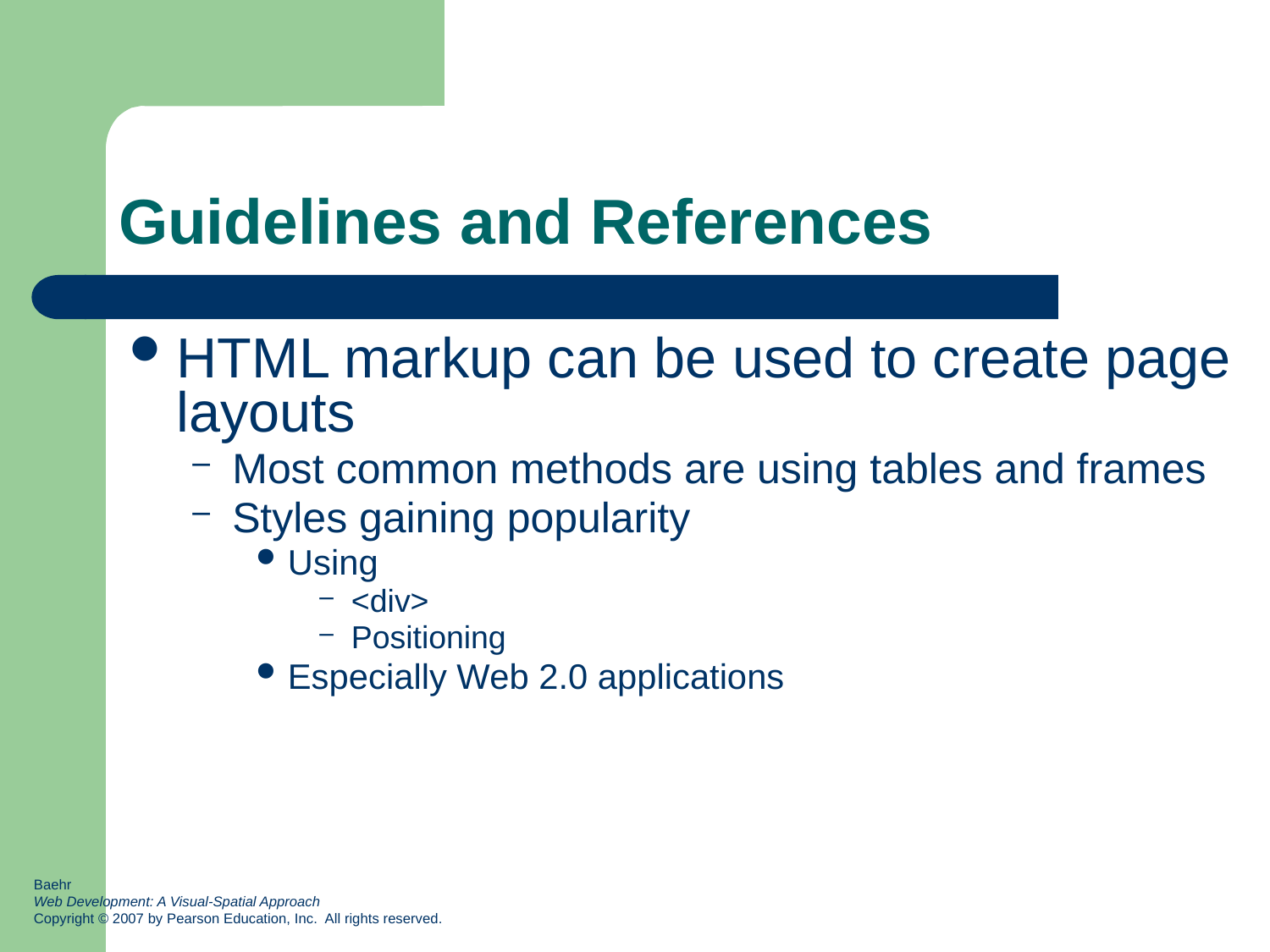

# Guidelines and References
HTML markup can be used to create page layouts
Most common methods are using tables and frames
Styles gaining popularity
Using
<div>
Positioning
Especially Web 2.0 applications

Baehr
Web Development: A Visual-Spatial Approach
Copyright © 2007 by Pearson Education, Inc.  All rights reserved.